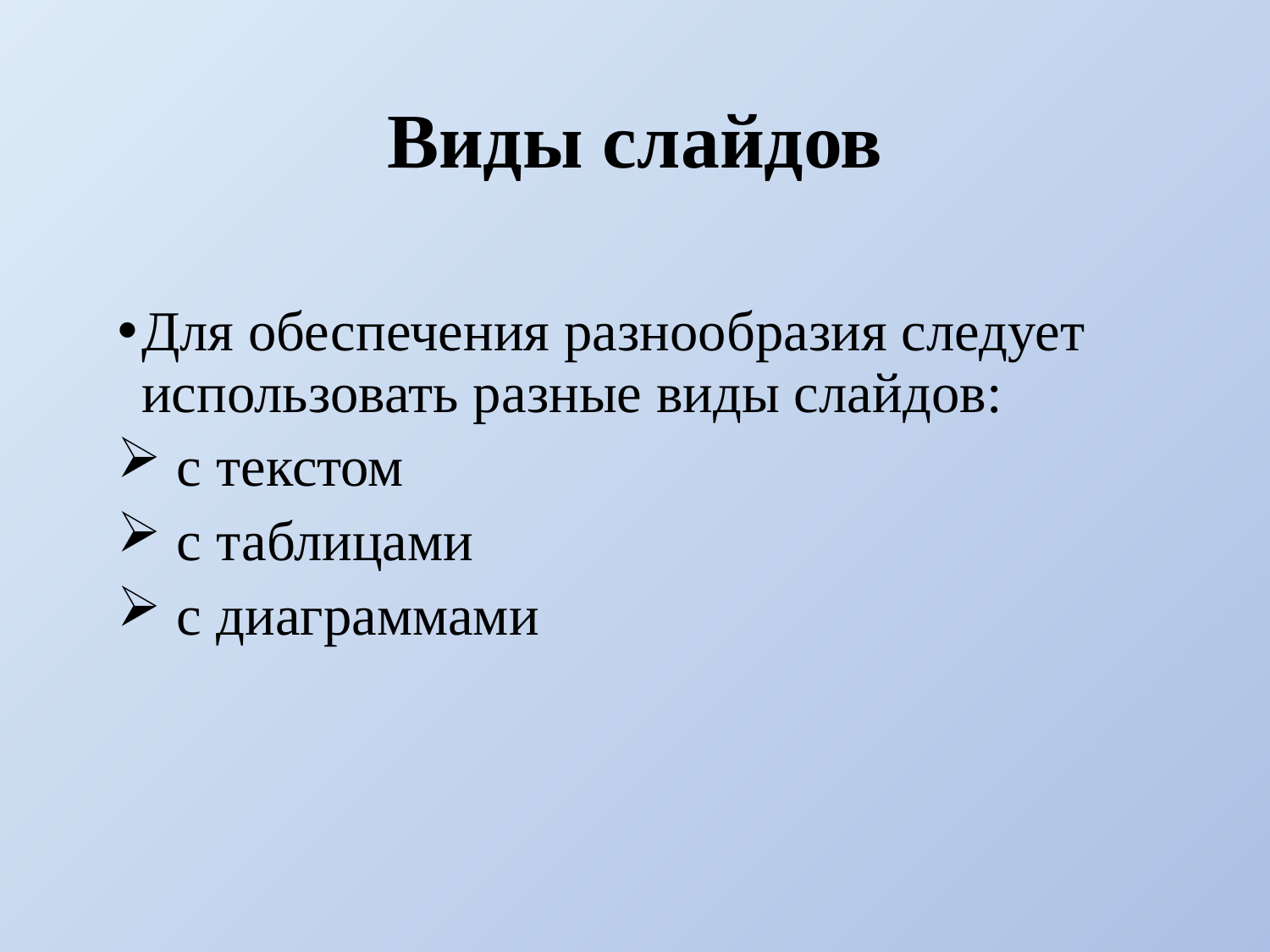

# Виды слайдов
Для обеспечения разнообразия следует использовать разные виды слайдов:
 с текстом
 с таблицами
 с диаграммами